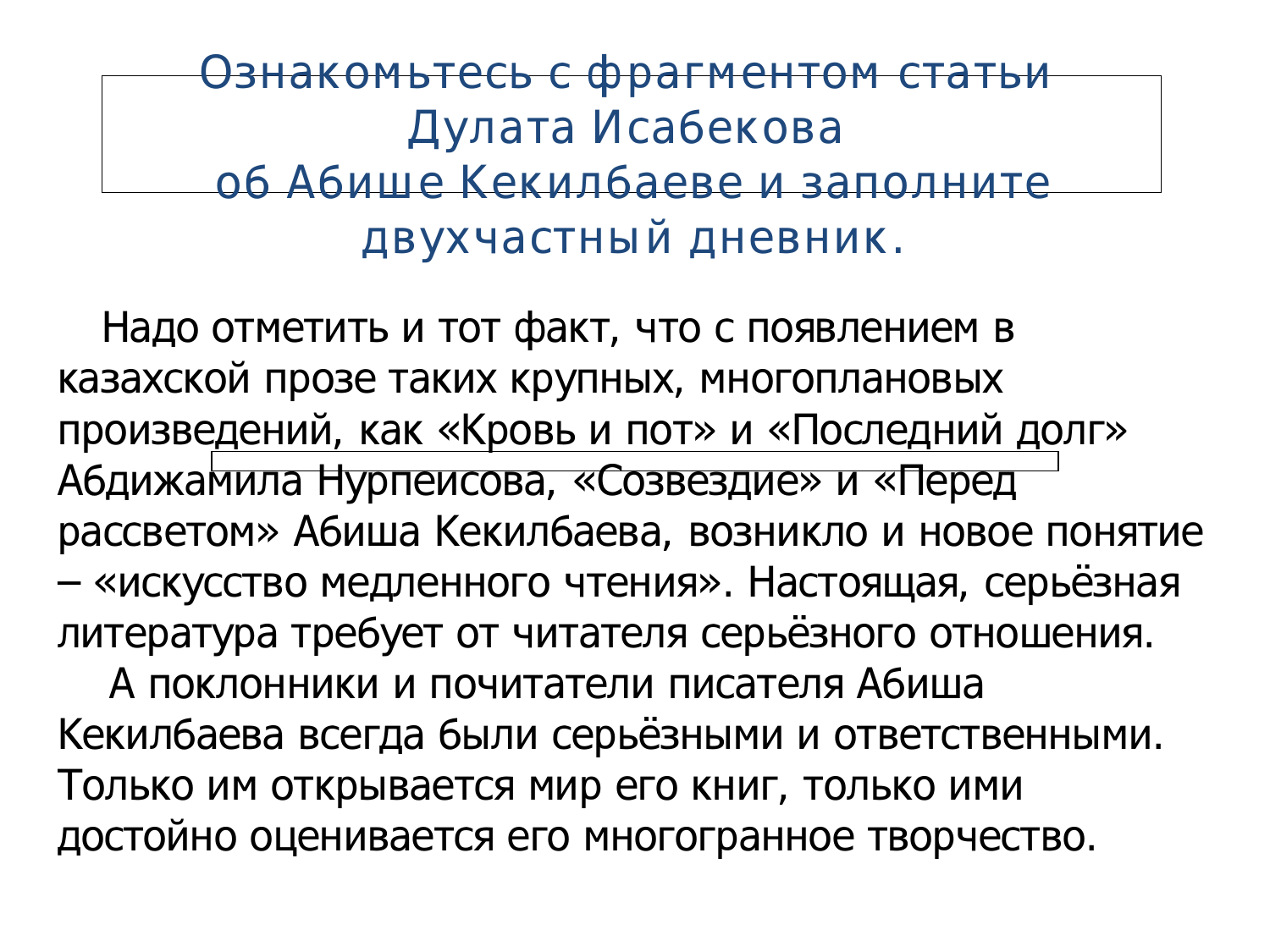

Ознакомьтесь с фрагментом статьи
Дулата Исабекова
об Абише Кекилбаеве и заполните двухчастный дневник.

    Надо отметить и тот факт, что с появлением в казахской прозе таких крупных, многоплановых произведений, как «Кровь и пот» и «Последний долг» Абдижамила Нурпеисова, «Созвездие» и «Перед рассветом» Абиша Кекилбаева, возникло и новое понятие – «искусство медленного чтения». Настоящая, серьёзная
литература требует от читателя серьёзного отношения.
    А поклонники и почитатели писателя Абиша Кекилбаева всегда были серьёзными и ответственными. Только им открывается мир его книг, только ими достойно оценивается его многогранное творчество.
|  |
| --- |
|  |
| --- |